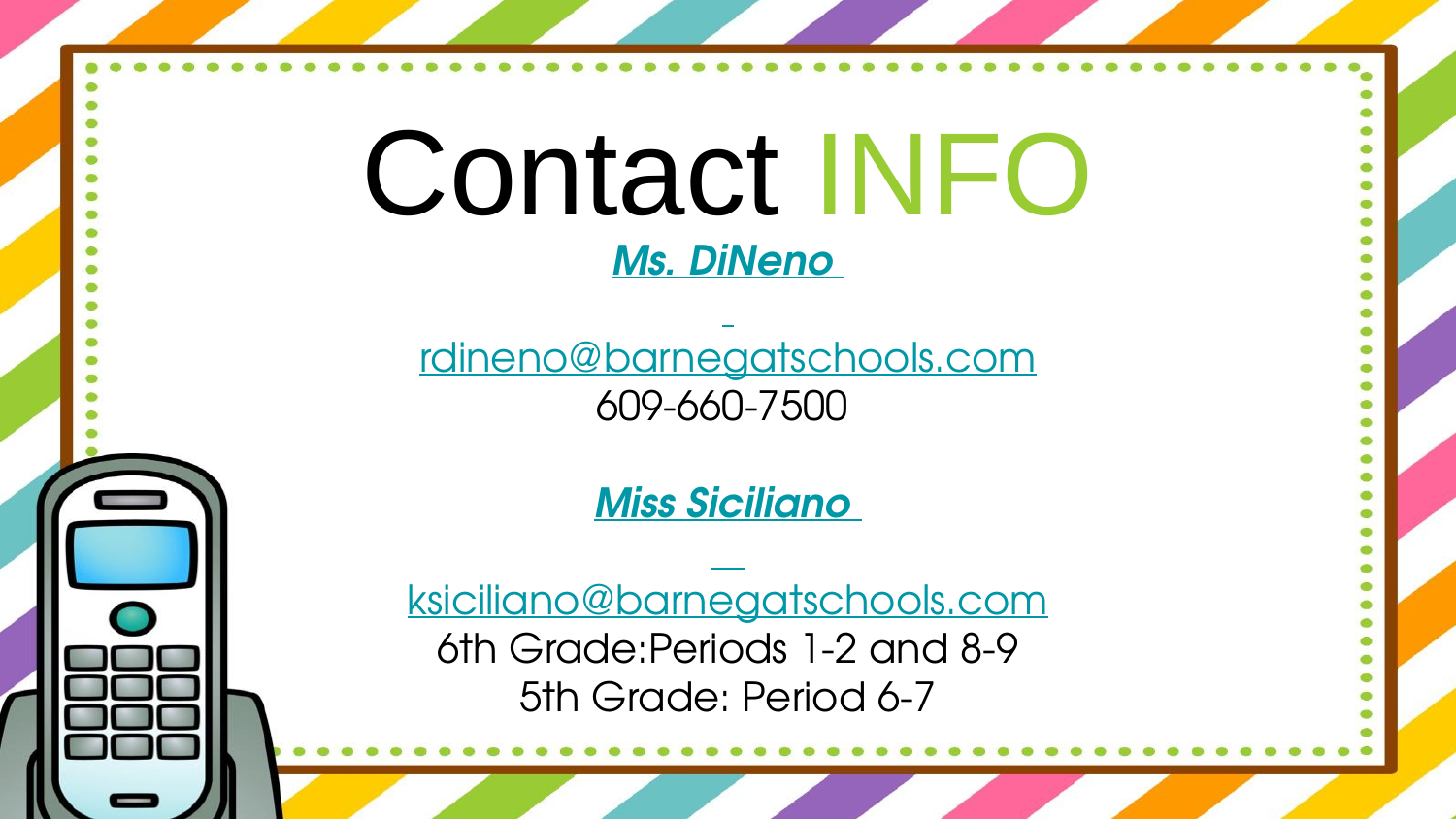

Contact INFO
Ms. DiNeno

rdineno@barnegatschools.com
609-660-7500

Miss Siciliano

ksiciliano@barnegatschools.com
6th Grade:Periods 1-2 and 8-9
5th Grade: Period 6-7